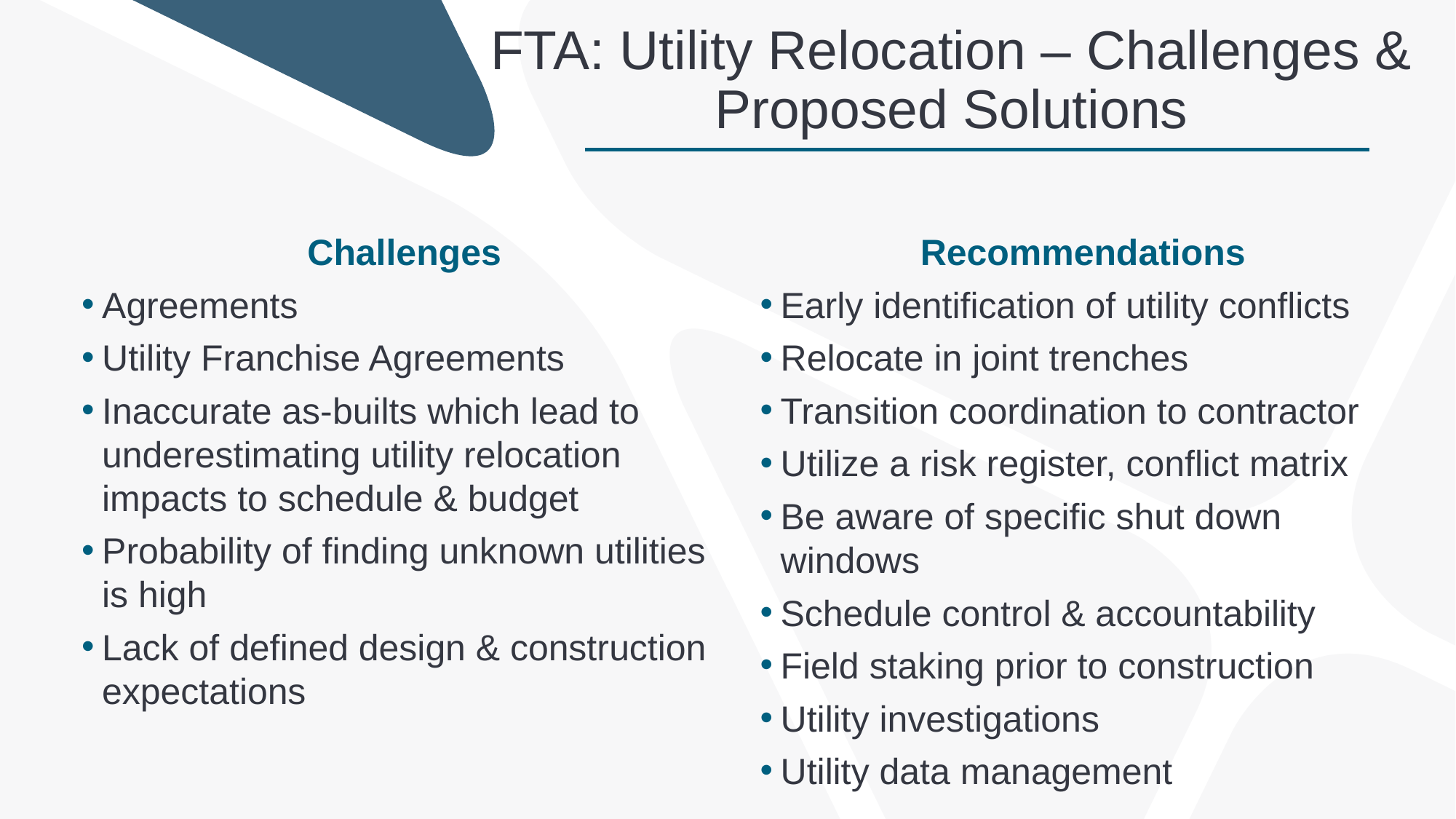

FTA: Utility Relocation – Challenges & Proposed Solutions
Challenges
Agreements
Utility Franchise Agreements
Inaccurate as-builts which lead to underestimating utility relocation impacts to schedule & budget
Probability of finding unknown utilities is high
Lack of defined design & construction expectations

Recommendations
Early identification of utility conflicts
Relocate in joint trenches
Transition coordination to contractor
Utilize a risk register, conflict matrix
Be aware of specific shut down windows
Schedule control & accountability
Field staking prior to construction
Utility investigations
Utility data management